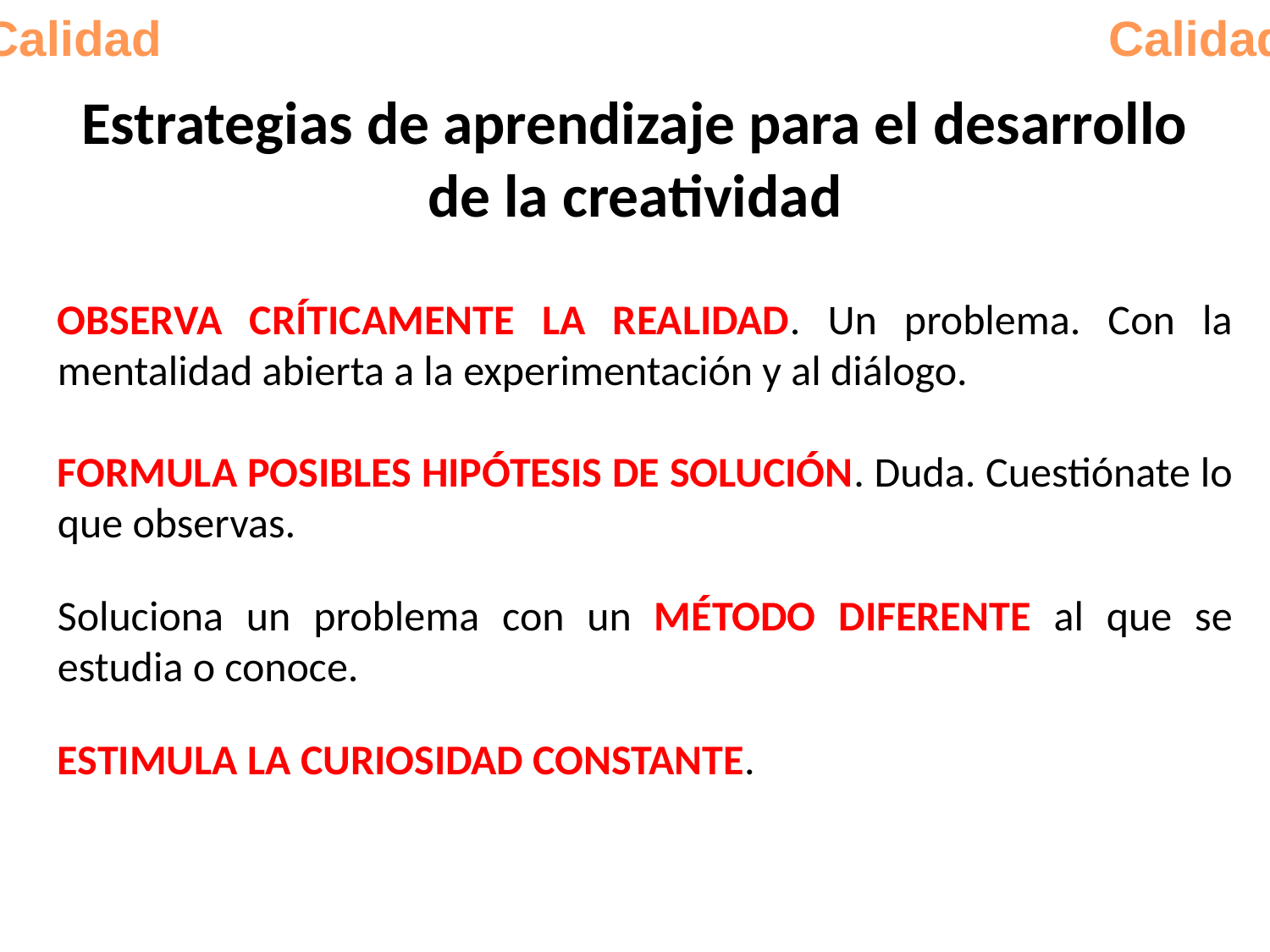

Calidad
Calidad
# Estrategias de aprendizaje para el desarrollo de la creatividad
OBSERVA CRÍTICAMENTE LA REALIDAD. Un problema. Con la mentalidad abierta a la experimentación y al diálogo.

FORMULA POSIBLES HIPÓTESIS DE SOLUCIÓN. Duda. Cuestiónate lo que observas.

Soluciona un problema con un MÉTODO DIFERENTE al que se estudia o conoce.

ESTIMULA LA CURIOSIDAD CONSTANTE.